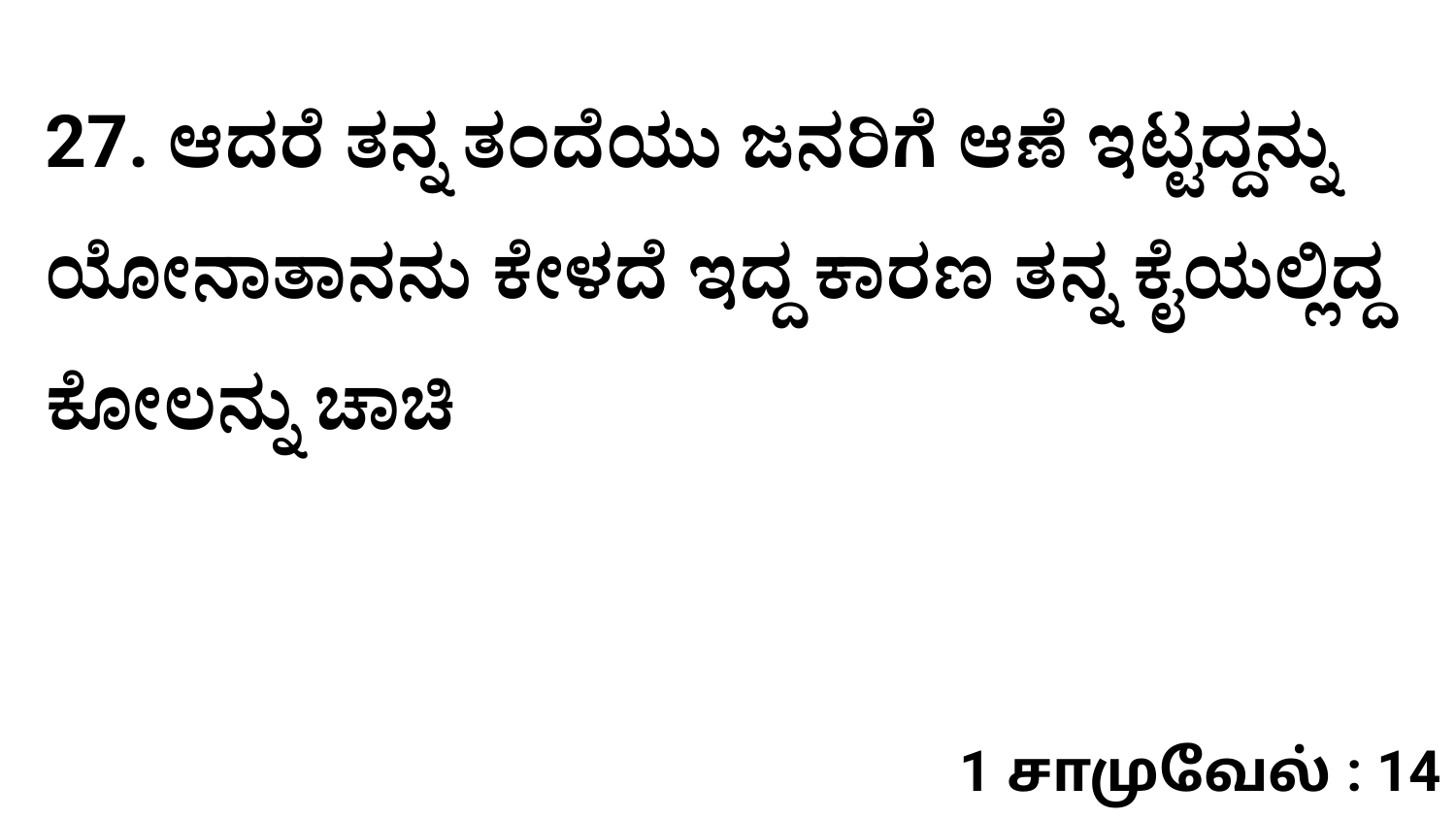

27. ಆದರೆ ತನ್ನ ತಂದೆಯು ಜನರಿಗೆ ಆಣೆ ಇಟ್ಟದ್ದನ್ನು ಯೋನಾತಾನನು ಕೇಳದೆ ಇದ್ದ ಕಾರಣ ತನ್ನ ಕೈಯಲ್ಲಿದ್ದ ಕೋಲನ್ನು ಚಾಚಿ
1 சாமுவேல் : 14